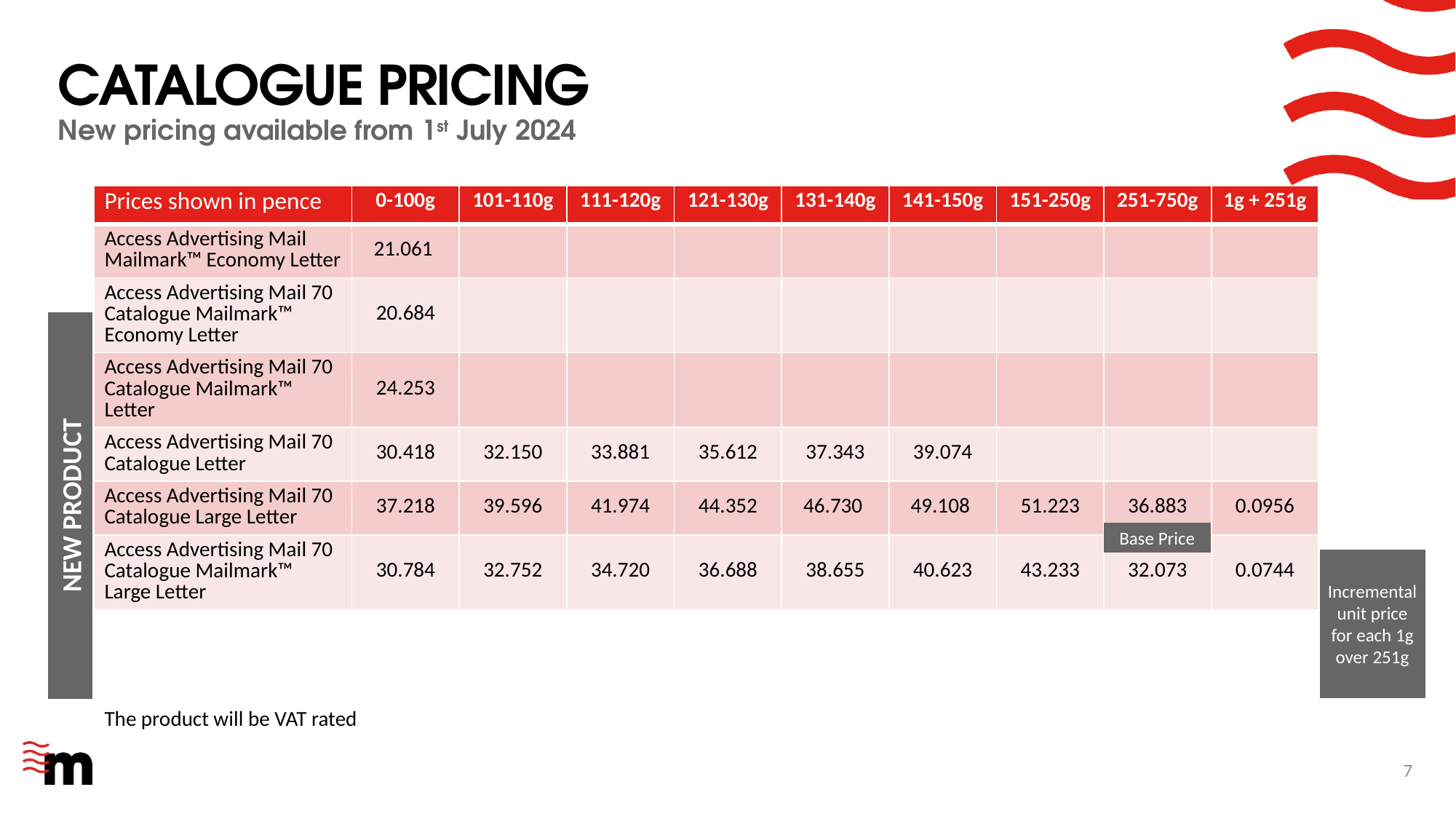

# Catalogue pricing
New pricing available from 1st July 2024
| Prices shown in pence | 0-100g | 101-110g | 111-120g | 121-130g | 131-140g | 141-150g | 151-250g | 251-750g | 1g + 251g |
| --- | --- | --- | --- | --- | --- | --- | --- | --- | --- |
| Access Advertising Mail Mailmark™ Economy Letter | 21.061 |  |  |  |  |  |  |  |  |
| Access Advertising Mail 70 Catalogue Mailmark™ Economy Letter | 20.684 |  |  |  |  |  |  |  |  |
| Access Advertising Mail 70 Catalogue Mailmark™ Letter | 24.253 |  |  |  |  |  |  |  |  |
| Access Advertising Mail 70 Catalogue Letter | 30.418 | 32.150 | 33.881 | 35.612 | 37.343 | 39.074 |  |  |  |
| Access Advertising Mail 70 Catalogue Large Letter | 37.218 | 39.596 | 41.974 | 44.352 | 46.730 | 49.108 | 51.223 | 36.883 | 0.0956 |
| Access Advertising Mail 70 Catalogue Mailmark™ Large Letter | 30.784 | 32.752 | 34.720 | 36.688 | 38.655 | 40.623 | 43.233 | 32.073 | 0.0744 |
NEW PRODUCT
Base Price
Incremental unit price for each 1g over 251g
The product will be VAT rated
7